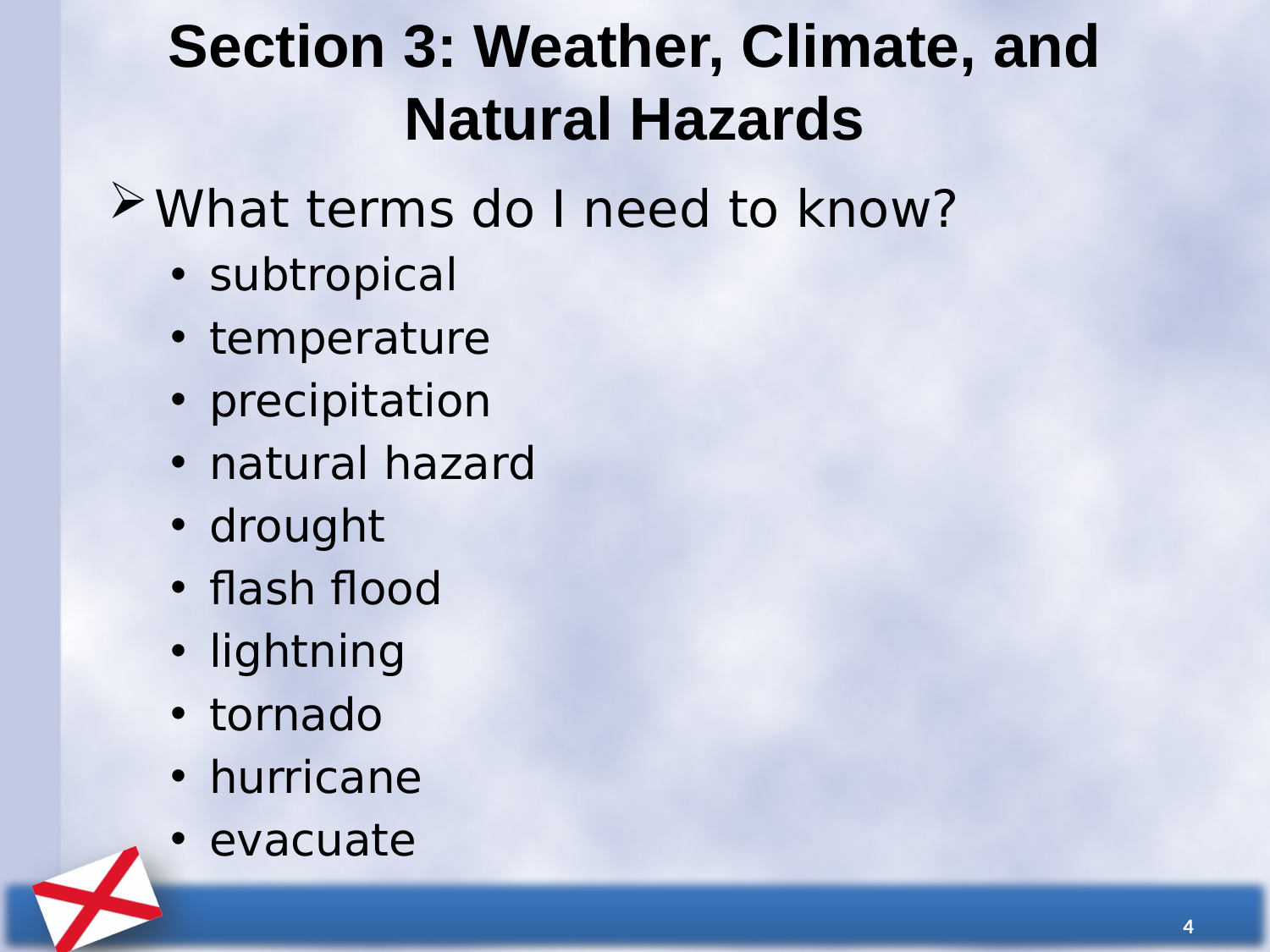

# Section 3: Weather, Climate, and Natural Hazards
What terms do I need to know?
subtropical
temperature
precipitation
natural hazard
drought
flash flood
lightning
tornado
hurricane
evacuate

4